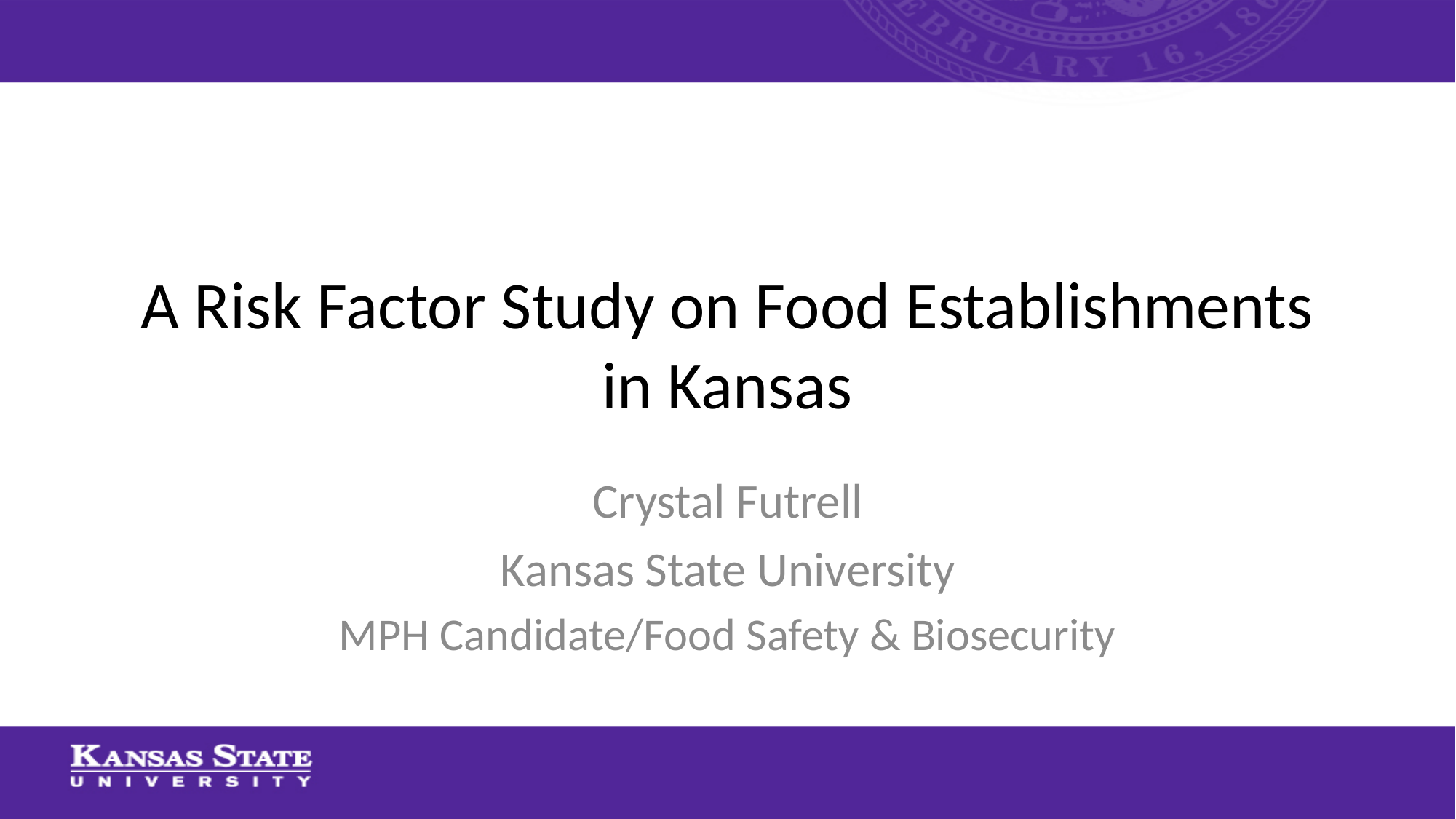

# A Risk Factor Study on Food Establishments in Kansas
Crystal Futrell
Kansas State University
MPH Candidate/Food Safety & Biosecurity